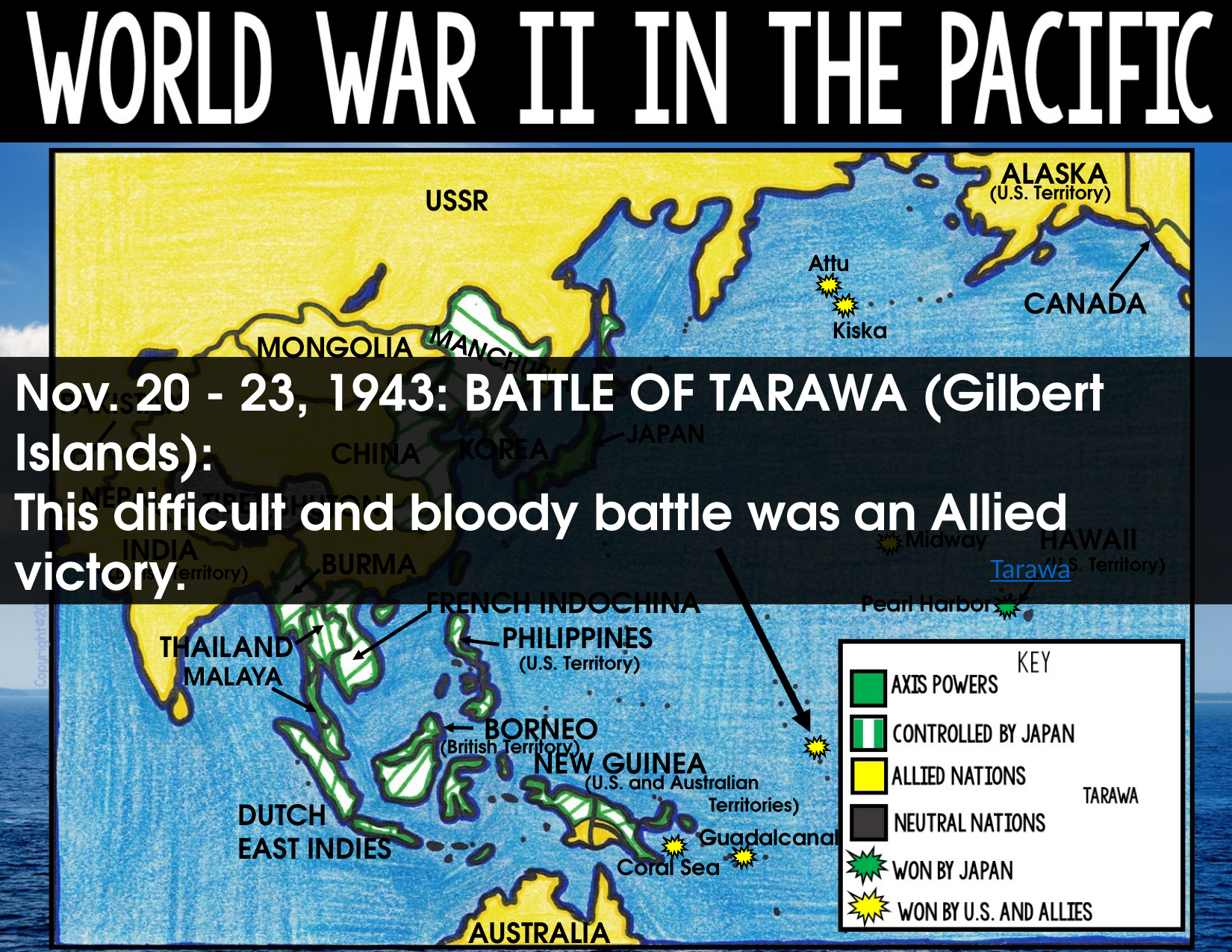

ALASKA
(U.S. Territory)
USSR
Attu

CANADA

Kiska
MONGOLIA
Nov. 20 - 23, 1943: BATTLE OF TARAWA (Gilbert Islands):
This difficult and bloody battle was an Allied victory.

MANCHURIA
PAKISTAN
JAPAN
KOREA
CHINA
NEPAL
TIBET
BHUTON
HAWAII
Midway
INDIA

BURMA
Tarawa
(U.S. Territory)
(British Territory)
FRENCH INDOCHINA
Pearl Harbor

PHILIPPINES
THAILAND
(U.S. Territory)
MALAYA
BORNEO
(British Territory)

NEW GUINEA
(U.S. and Australian    	  	Territories)
DUTCH
EAST INDIES
Guadalcanal

Coral Sea
AUSTRALIA